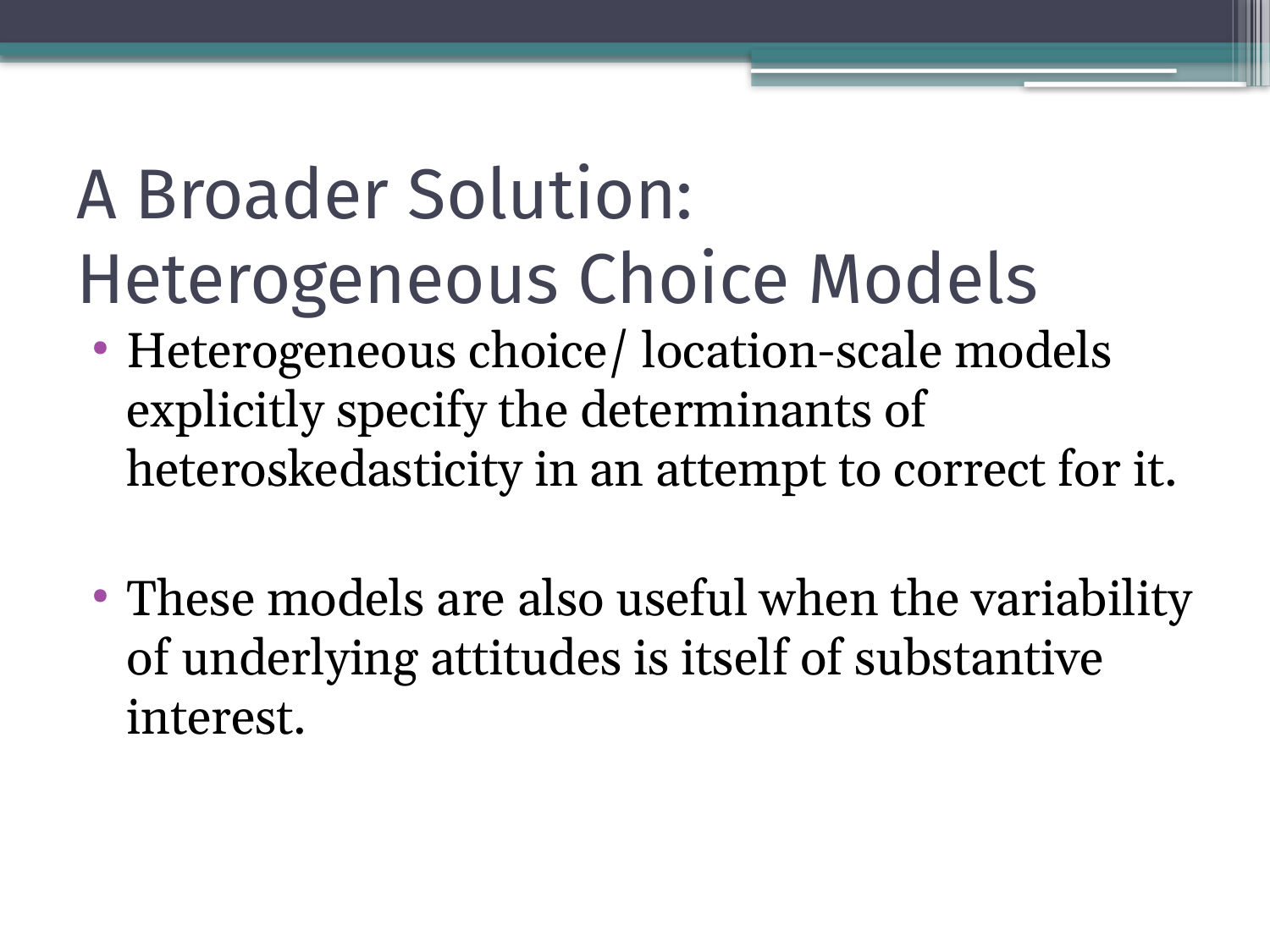

# A Broader Solution: Heterogeneous Choice Models
Heterogeneous choice/ location-scale models explicitly specify the determinants of heteroskedasticity in an attempt to correct for it.

These models are also useful when the variability of underlying attitudes is itself of substantive interest.